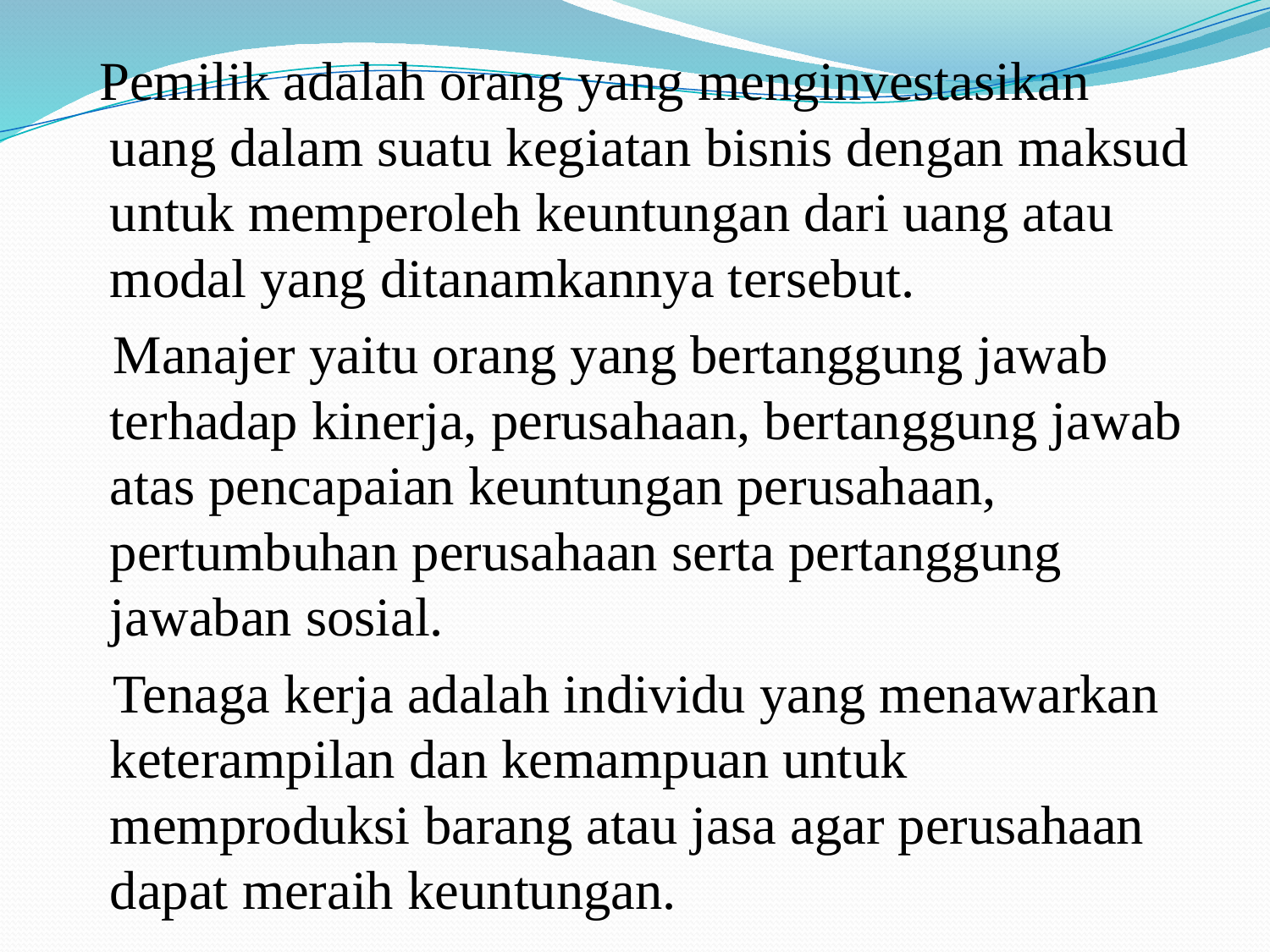

Pemilik adalah orang yang menginvestasikan uang dalam suatu kegiatan bisnis dengan maksud untuk memperoleh keuntungan dari uang atau modal yang ditanamkannya tersebut.
   Manajer yaitu orang yang bertanggung jawab terhadap kinerja, perusahaan, bertanggung jawab atas pencapaian keuntungan perusahaan, pertumbuhan perusahaan serta pertanggung jawaban sosial.
   Tenaga kerja adalah individu yang menawarkan keterampilan dan kemampuan untuk memproduksi barang atau jasa agar perusahaan dapat meraih keuntungan.
#